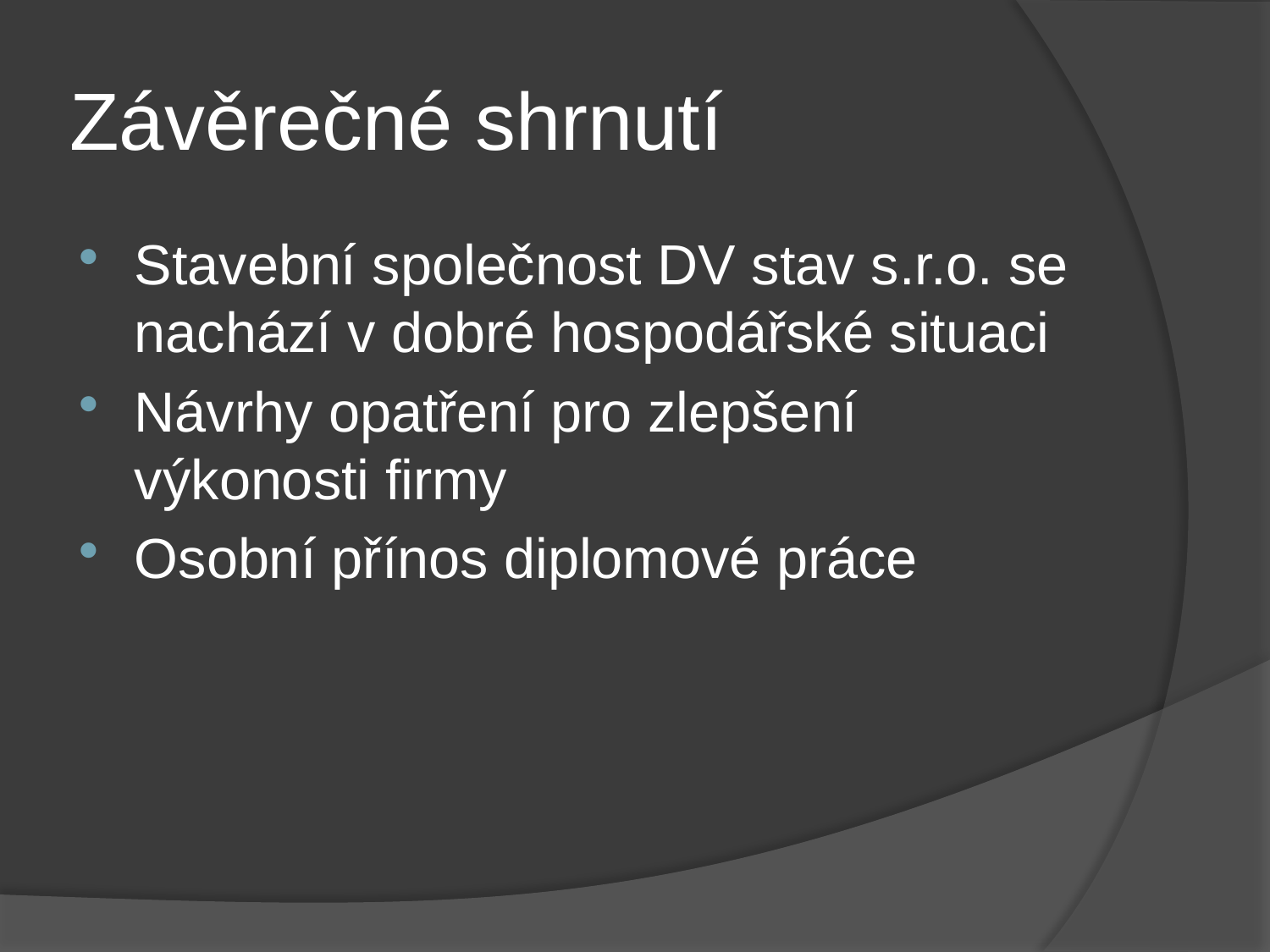

# Závěrečné shrnutí
Stavební společnost DV stav s.r.o. se nachází v dobré hospodářské situaci
Návrhy opatření pro zlepšení výkonosti firmy
Osobní přínos diplomové práce